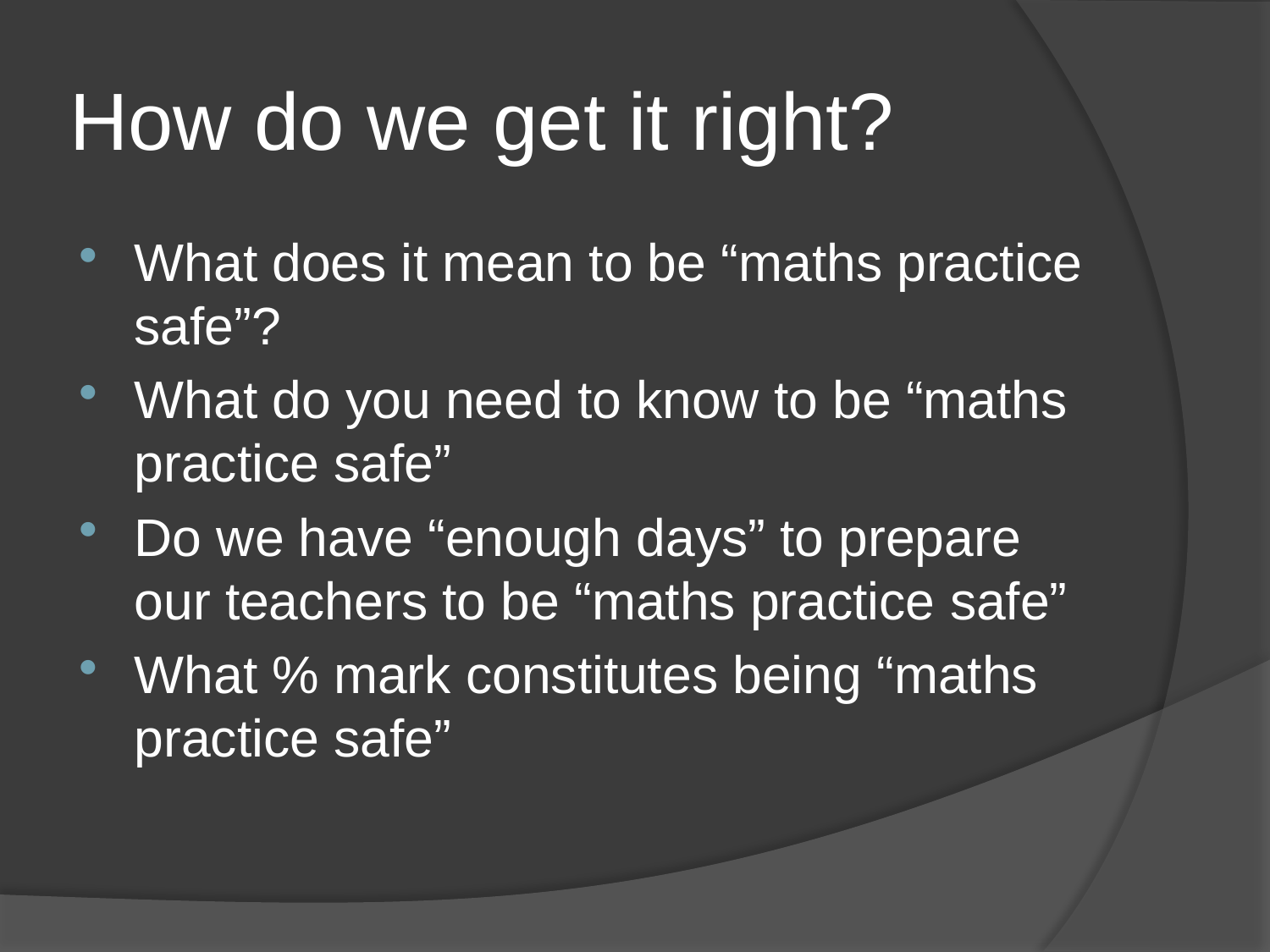

# How do we get it right?
What does it mean to be “maths practice safe”?
What do you need to know to be “maths practice safe”
Do we have “enough days” to prepare our teachers to be “maths practice safe”
What % mark constitutes being “maths practice safe”